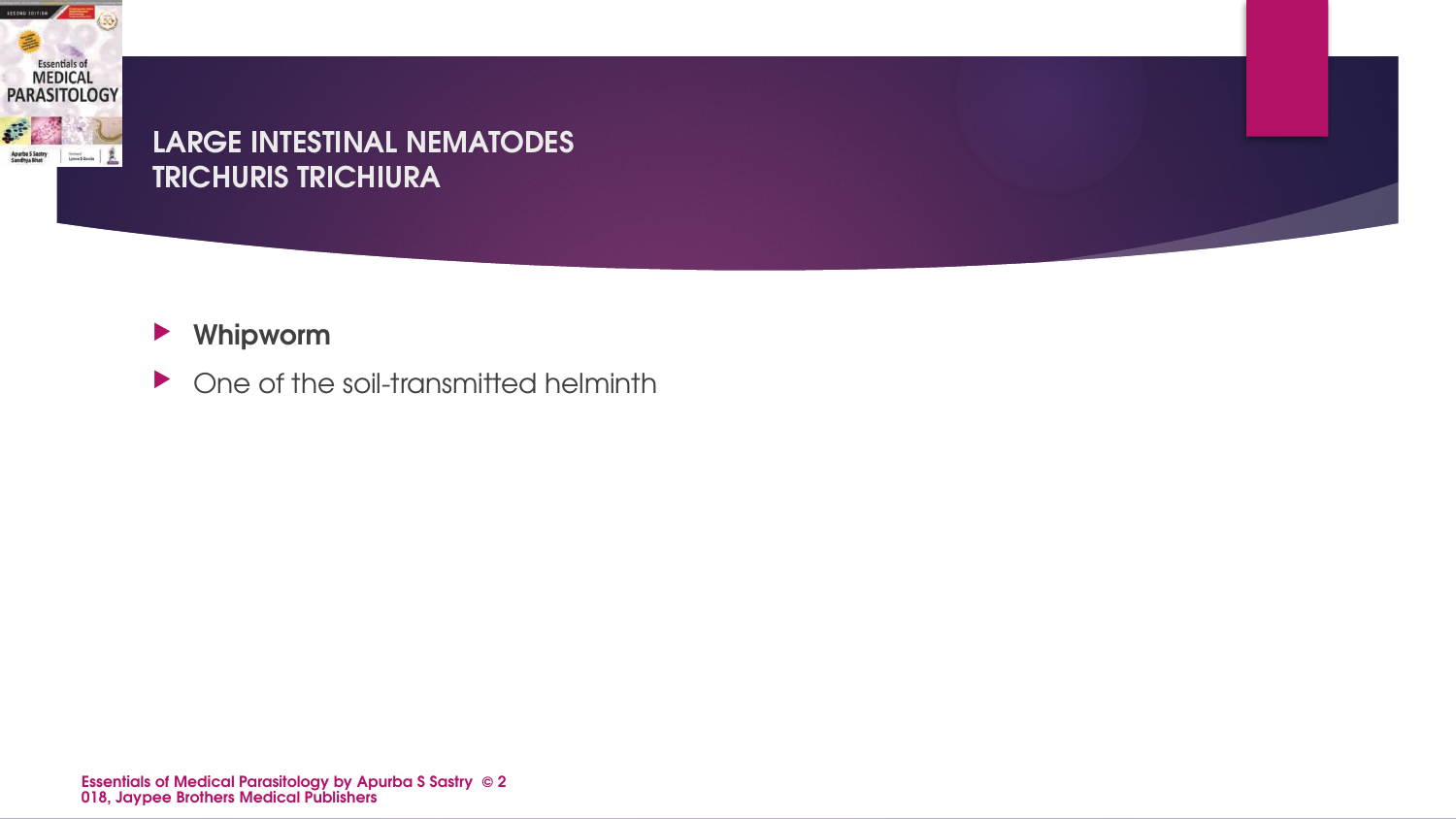

# LARGE INTESTINAL NEMATODES TRICHURIS TRICHIURA
Whipworm
One of the soil-transmitted helminth

Essentials of Medical Parasitology by Apurba S Sastry  © 2018, Jaypee Brothers Medical Publishers